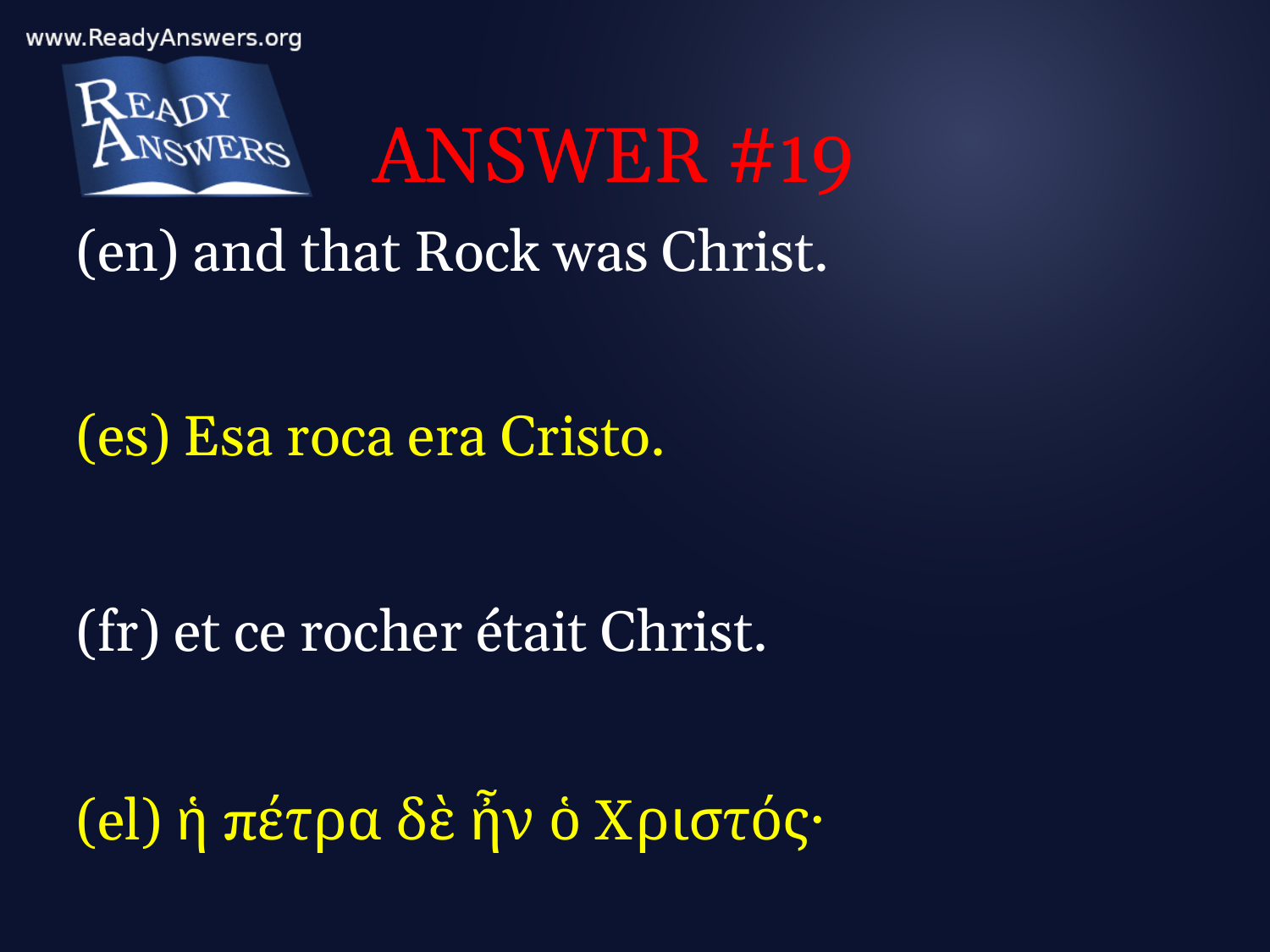

# ANSWER #19
(en) and that Rock was Christ.
(es) Esa roca era Cristo.
(fr) et ce rocher était Christ.
(el) ἡ πέτρα δὲ ἦν ὁ Χριστός·